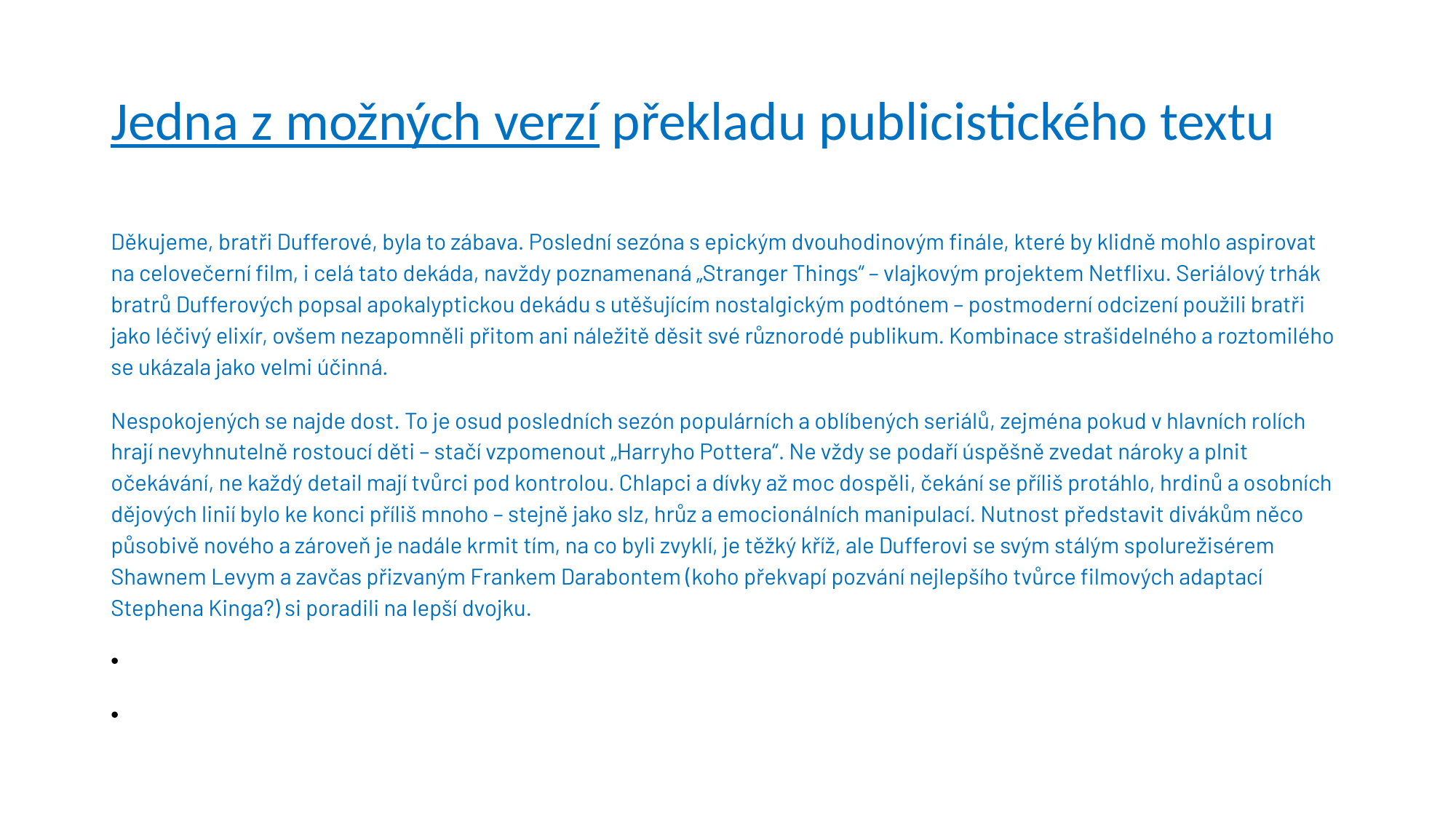

# Jedna z možných verzí překladu publicistického textu
Děkujeme, bratři Dufferové, byla to zábava. Poslední sezóna s epickým dvouhodinovým finále, které by klidně mohlo aspirovat na celovečerní film, i celá tato dekáda, navždy poznamenaná „Stranger Things“ – vlajkovým projektem Netflixu. Seriálový trhák bratrů Dufferových popsal apokalyptickou dekádu s utěšujícím nostalgickým podtónem – postmoderní odcizení použili bratři jako léčivý elixír, ovšem nezapomněli přitom ani náležitě děsit své různorodé publikum. Kombinace strašidelného a roztomilého se ukázala jako velmi účinná.
Nespokojených se najde dost. To je osud posledních sezón populárních a oblíbených seriálů, zejména pokud v hlavních rolích hrají nevyhnutelně rostoucí děti – stačí vzpomenout „Harryho Pottera“. Ne vždy se podaří úspěšně zvedat nároky a plnit očekávání, ne každý detail mají tvůrci pod kontrolou. Chlapci a dívky až moc dospěli, čekání se příliš protáhlo, hrdinů a osobních dějových linií bylo ke konci příliš mnoho – stejně jako slz, hrůz a emocionálních manipulací. Nutnost představit divákům něco působivě nového a zároveň je nadále krmit tím, na co byli zvyklí, je těžký kříž, ale Dufferovi se svým stálým spolurežisérem Shawnem Levym a zavčas přizvaným Frankem Darabontem (koho překvapí pozvání nejlepšího tvůrce filmových adaptací Stephena Kinga?) si poradili na lepší dvojku.